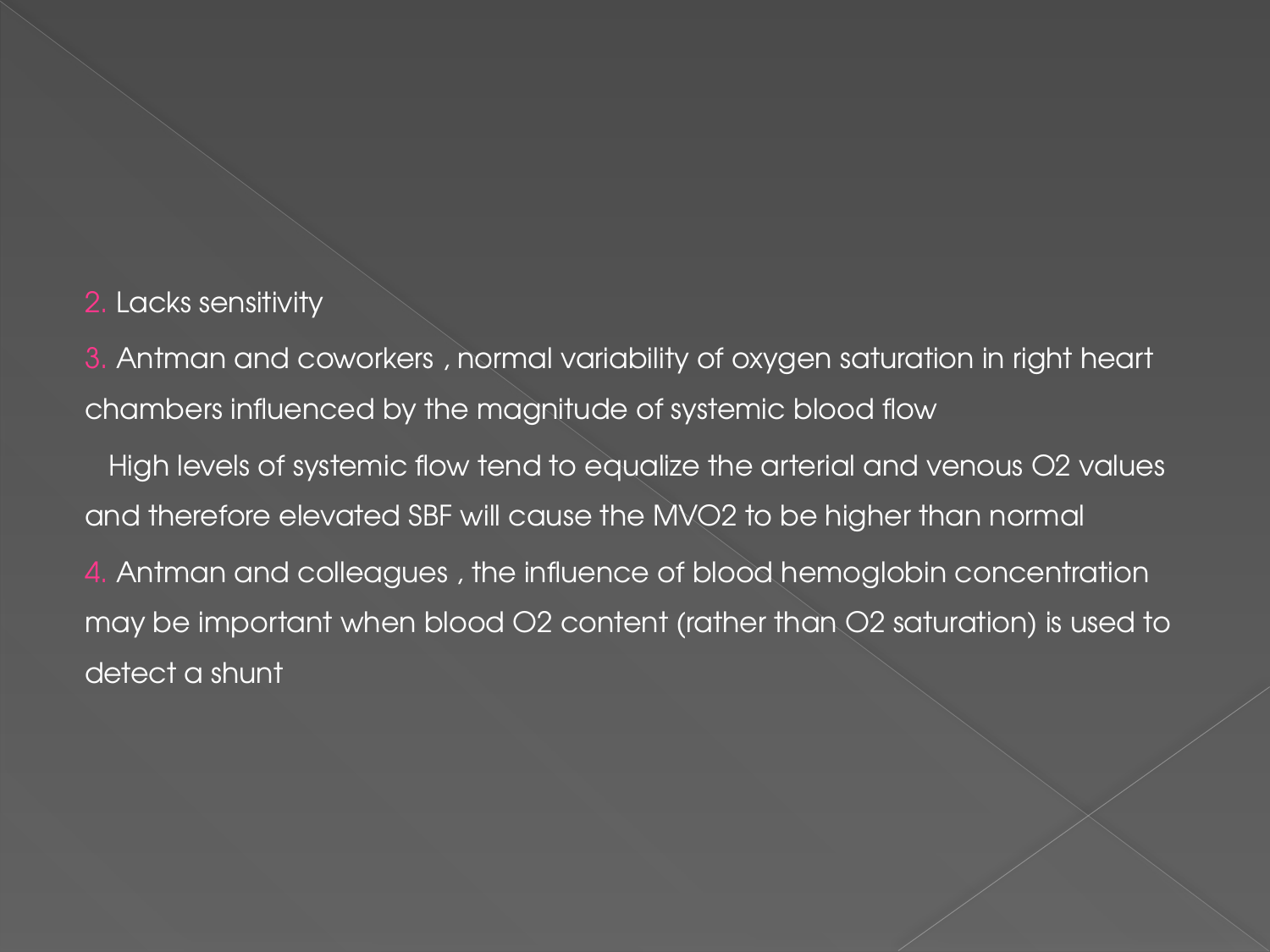

#
2. Lacks sensitivity
3. Antman and coworkers , normal variability of oxygen saturation in right heart chambers influenced by the magnitude of systemic blood flow
   High levels of systemic flow tend to equalize the arterial and venous O2 values and therefore elevated SBF will cause the MVO2 to be higher than normal
4. Antman and colleagues , the influence of blood hemoglobin concentration may be important when blood O2 content (rather than O2 saturation) is used to detect a shunt